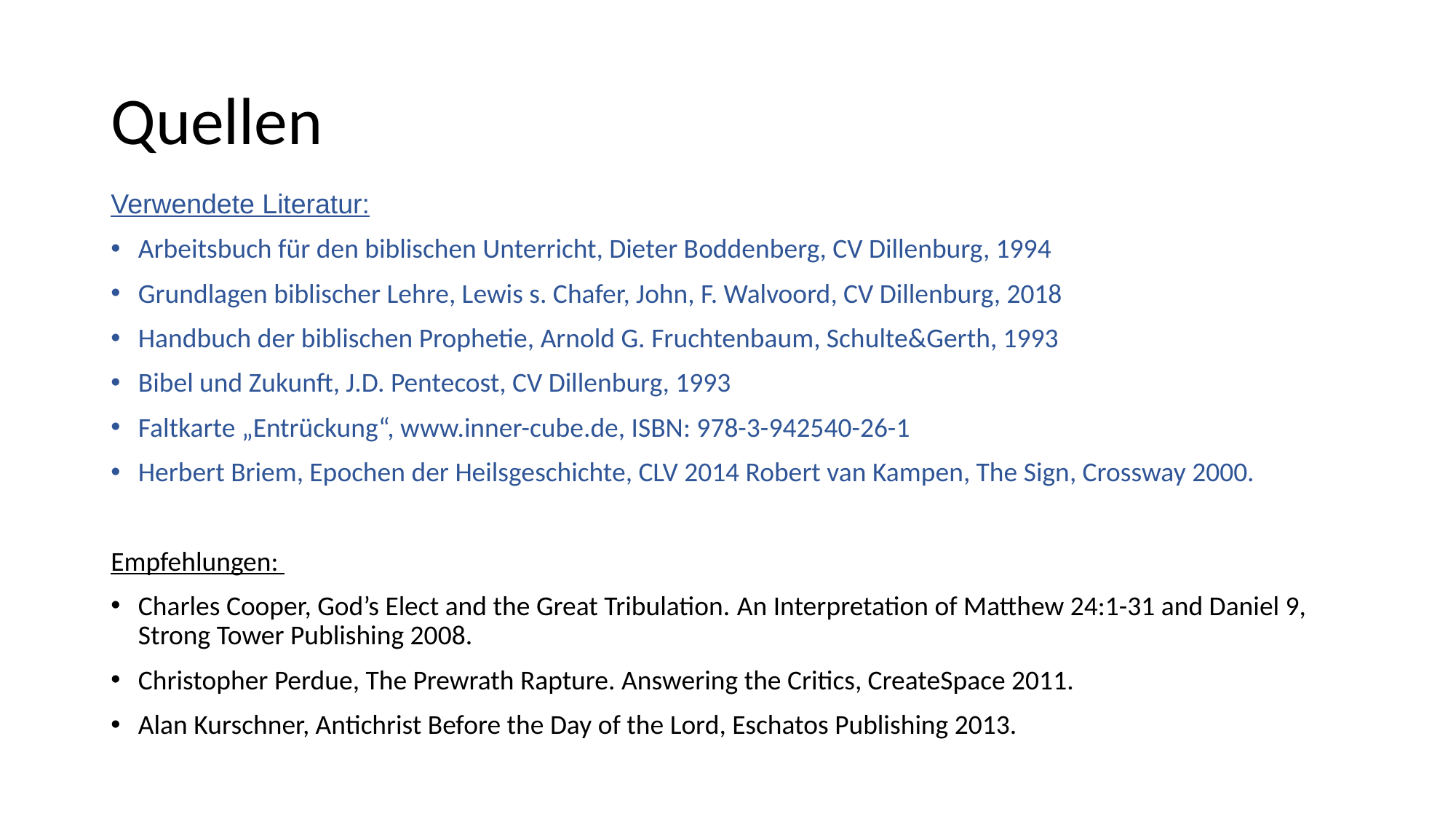

# Quellen
Verwendete Literatur:
Arbeitsbuch für den biblischen Unterricht, Dieter Boddenberg, CV Dillenburg, 1994
Grundlagen biblischer Lehre, Lewis s. Chafer, John, F. Walvoord, CV Dillenburg, 2018
Handbuch der biblischen Prophetie, Arnold G. Fruchtenbaum, Schulte&Gerth, 1993
Bibel und Zukunft, J.D. Pentecost, CV Dillenburg, 1993
Faltkarte „Entrückung“, www.inner-cube.de, ISBN: 978-3-942540-26-1
Herbert Briem, Epochen der Heilsgeschichte, CLV 2014 Robert van Kampen, The Sign, Crossway 2000.

Empfehlungen:
Charles Cooper, God’s Elect and the Great Tribulation. An Interpretation of Matthew 24:1-31 and Daniel 9, Strong Tower Publishing 2008.
Christopher Perdue, The Prewrath Rapture. Answering the Critics, CreateSpace 2011.
Alan Kurschner, Antichrist Before the Day of the Lord, Eschatos Publishing 2013.